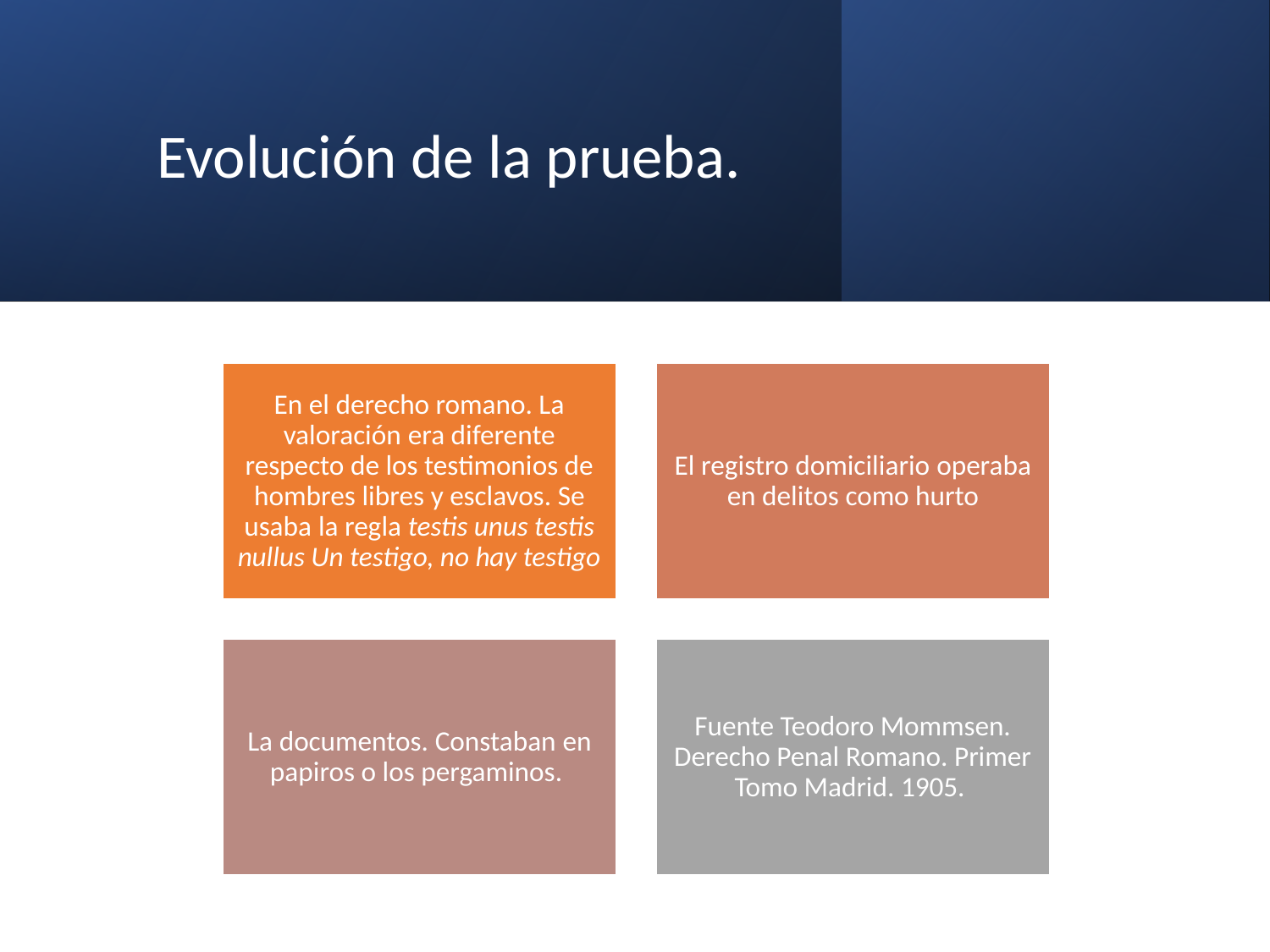

# Evolución de la prueba.
En el derecho romano. La valoración era diferente respecto de los testimonios de hombres libres y esclavos. Se usaba la regla testis unus testis nullus Un testigo, no hay testigo
El registro domiciliario operaba en delitos como hurto
La documentos. Constaban en papiros o los pergaminos.
Fuente Teodoro Mommsen. Derecho Penal Romano. Primer Tomo Madrid. 1905.